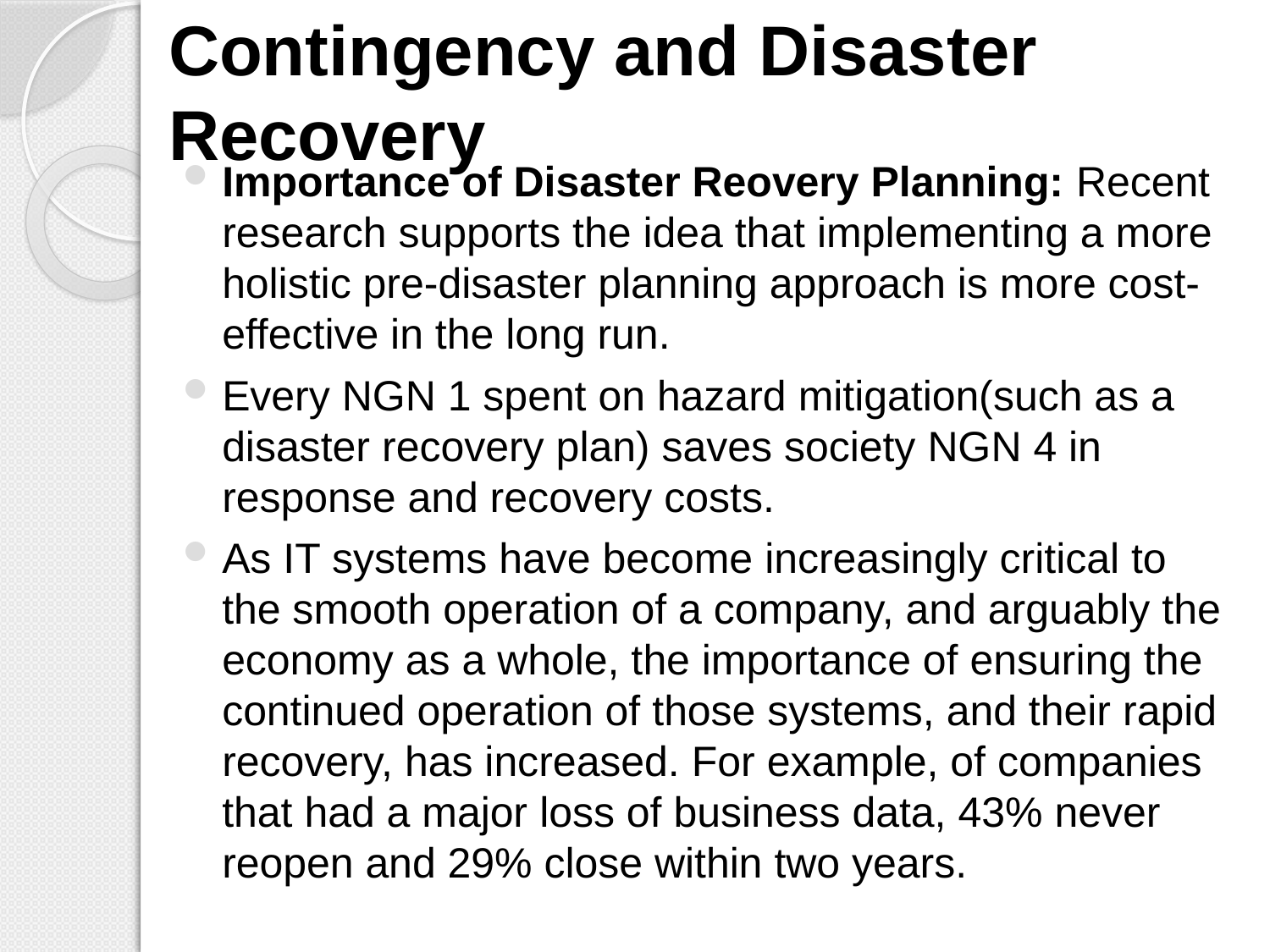

# Contingency and Disaster Recovery
Importance of Disaster Reovery Planning: Recent research supports the idea that implementing a more holistic pre-disaster planning approach is more cost-effective in the long run.
Every NGN 1 spent on hazard mitigation(such as a disaster recovery plan) saves society NGN 4 in response and recovery costs.
As IT systems have become increasingly critical to the smooth operation of a company, and arguably the economy as a whole, the importance of ensuring the continued operation of those systems, and their rapid recovery, has increased. For example, of companies that had a major loss of business data, 43% never reopen and 29% close within two years.